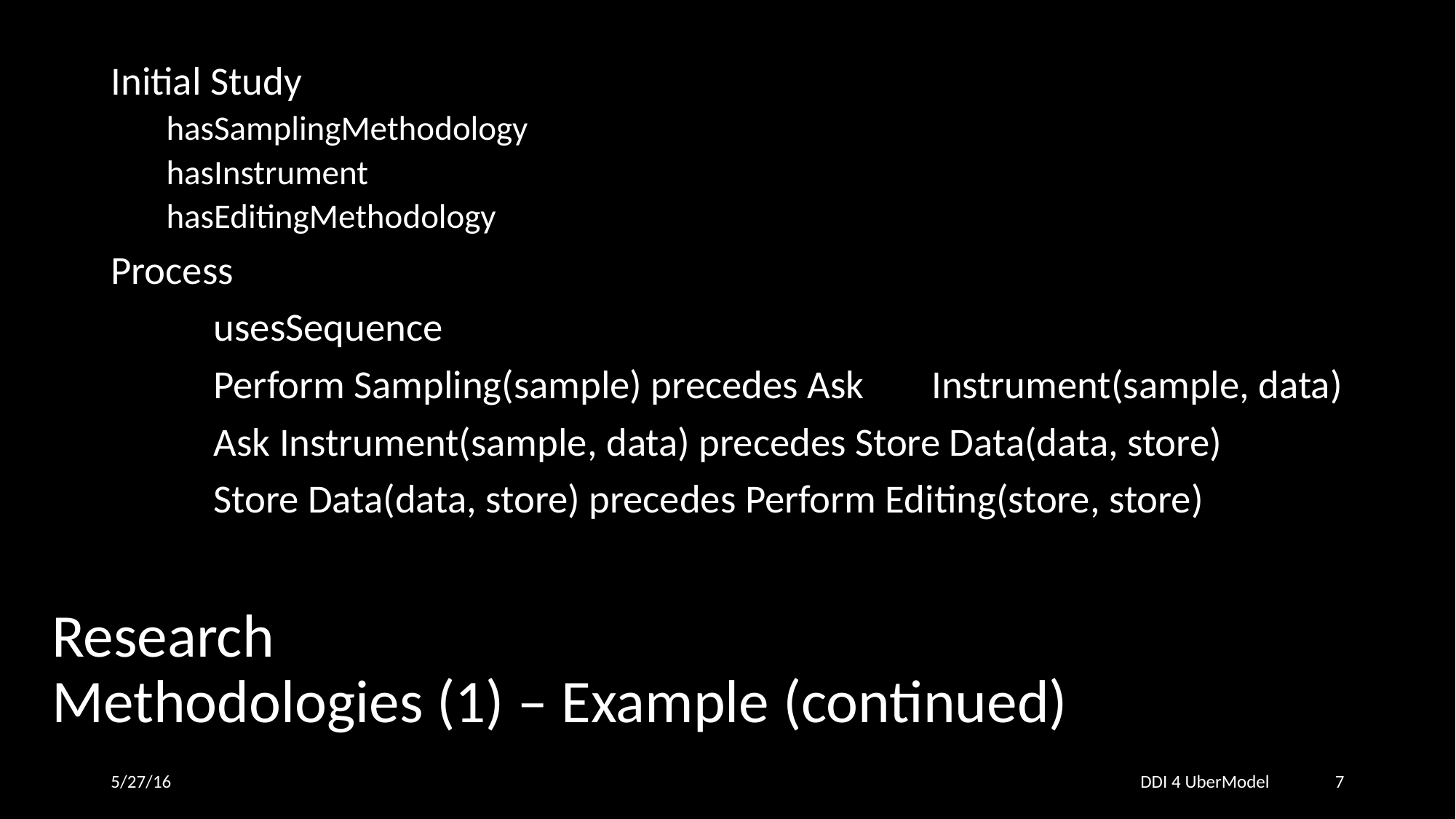

Initial Study
hasSamplingMethodology
hasInstrument
hasEditingMethodology
Process
	usesSequence
		Perform Sampling(sample) precedes Ask 						Instrument(sample, data)
		Ask Instrument(sample, data) precedes Store Data(data, store)
		Store Data(data, store) precedes Perform Editing(store, store)
# Research Methodologies (1) – Example (continued)
5/27/16
7
DDI 4 UberModel